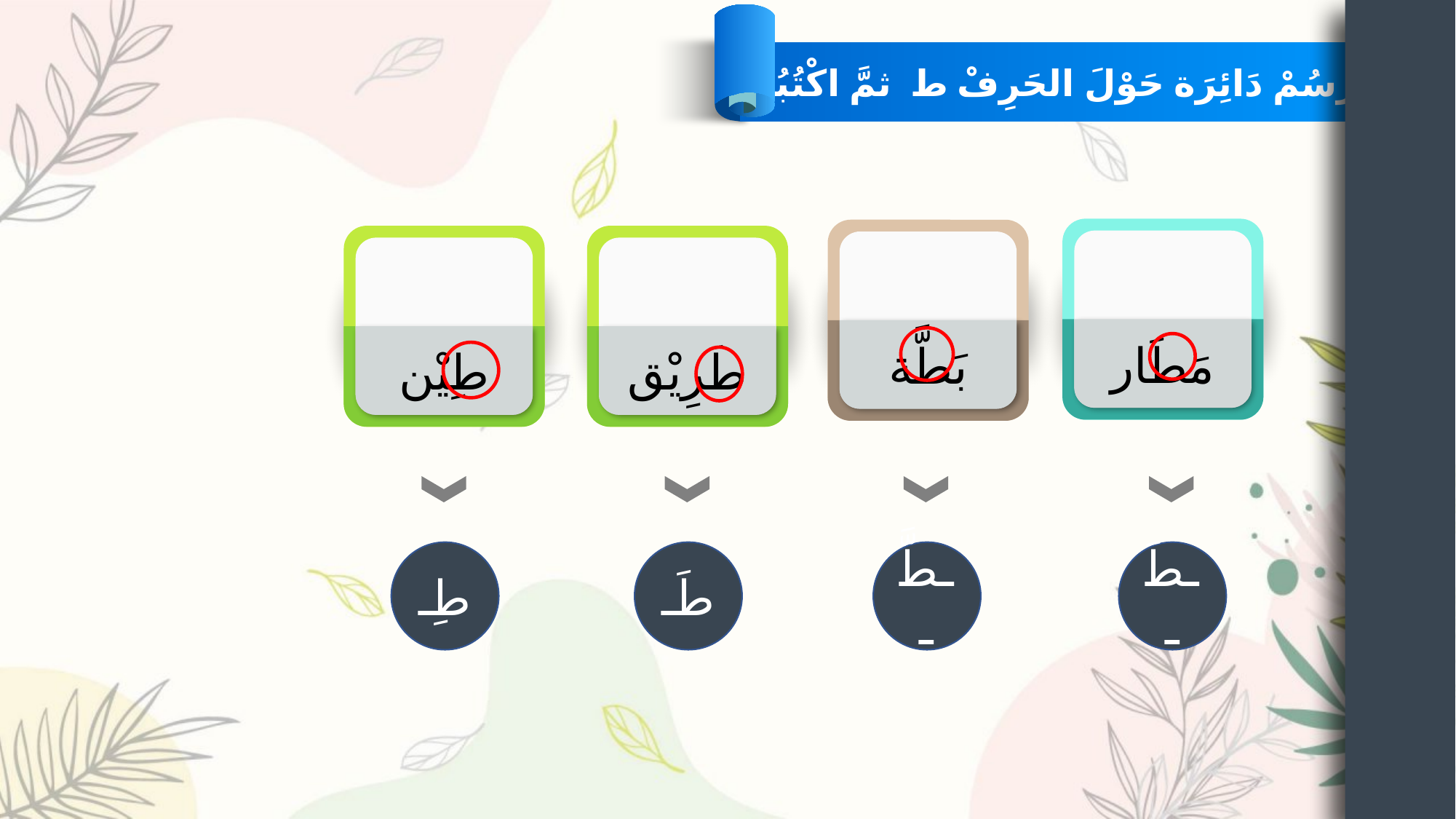

أَرْسُمْ دَائِرَة حَوْلَ الحَرِفْ ط  ثمَّ اكْتُبُهُ :

مَطَار

بَطَّة

طِيْن

طَرِيْق

طِـ
طَـ
ـطَّـ
ـطَـ